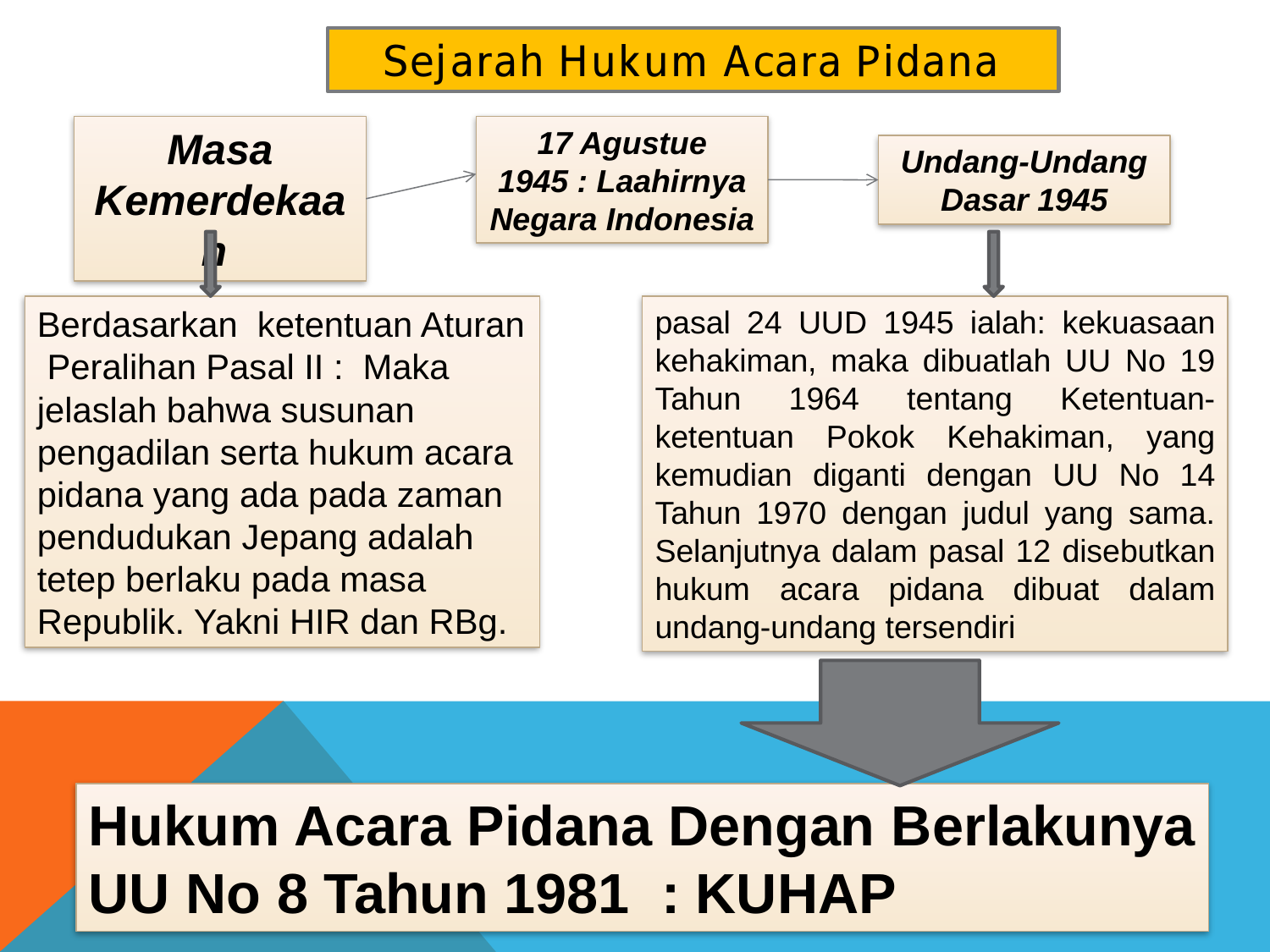

Sejarah Hukum Acara Pidana
Masa Kemerdekaan
17 Agustue 1945 : Laahirnya Negara Indonesia
Undang-Undang Dasar 1945

Berdasarkan  ketentuan Aturan  Peralihan Pasal II :  Maka jelaslah bahwa susunan pengadilan serta hukum acara pidana yang ada pada zaman pendudukan Jepang adalah tetep berlaku pada masa Republik. Yakni HIR dan RBg.
pasal 24 UUD 1945 ialah: kekuasaan kehakiman, maka dibuatlah UU No 19 Tahun 1964 tentang Ketentuan-ketentuan Pokok Kehakiman, yang kemudian diganti dengan UU No 14 Tahun 1970 dengan judul yang sama. Selanjutnya dalam pasal 12 disebutkan hukum acara pidana dibuat dalam undang-undang tersendiri

Hukum Acara Pidana Dengan Berlakunya UU No 8 Tahun 1981  : KUHAP